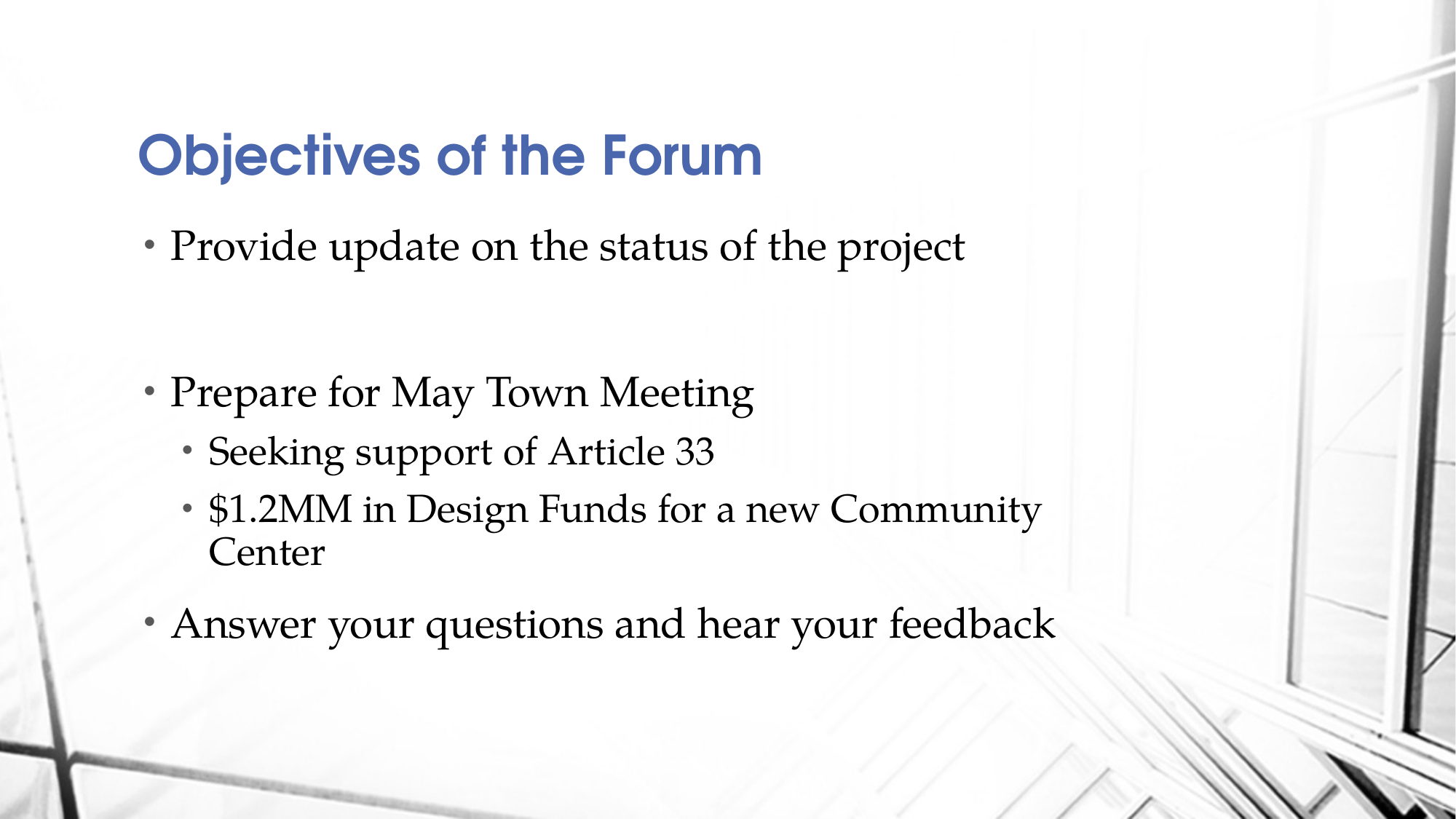

# Objectives of the Forum
Provide update on the status of the project

Prepare for May Town Meeting
Seeking support of Article 33
$1.2MM in Design Funds for a new Community Center
Answer your questions and hear your feedback